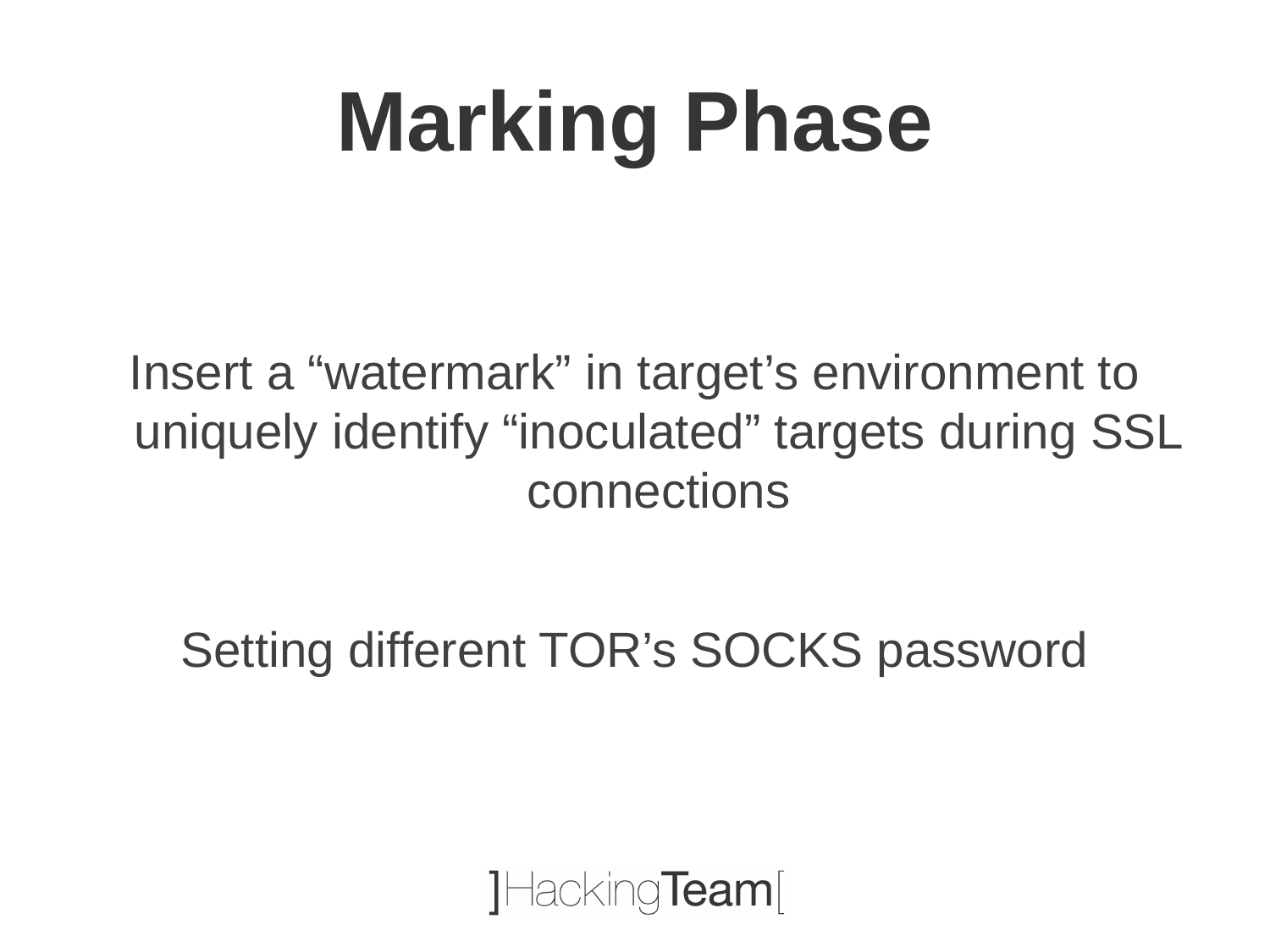

# Marking Phase

Insert a “watermark” in target’s environment to uniquely identify “inoculated” targets during SSL connections

Setting different TOR’s SOCKS password